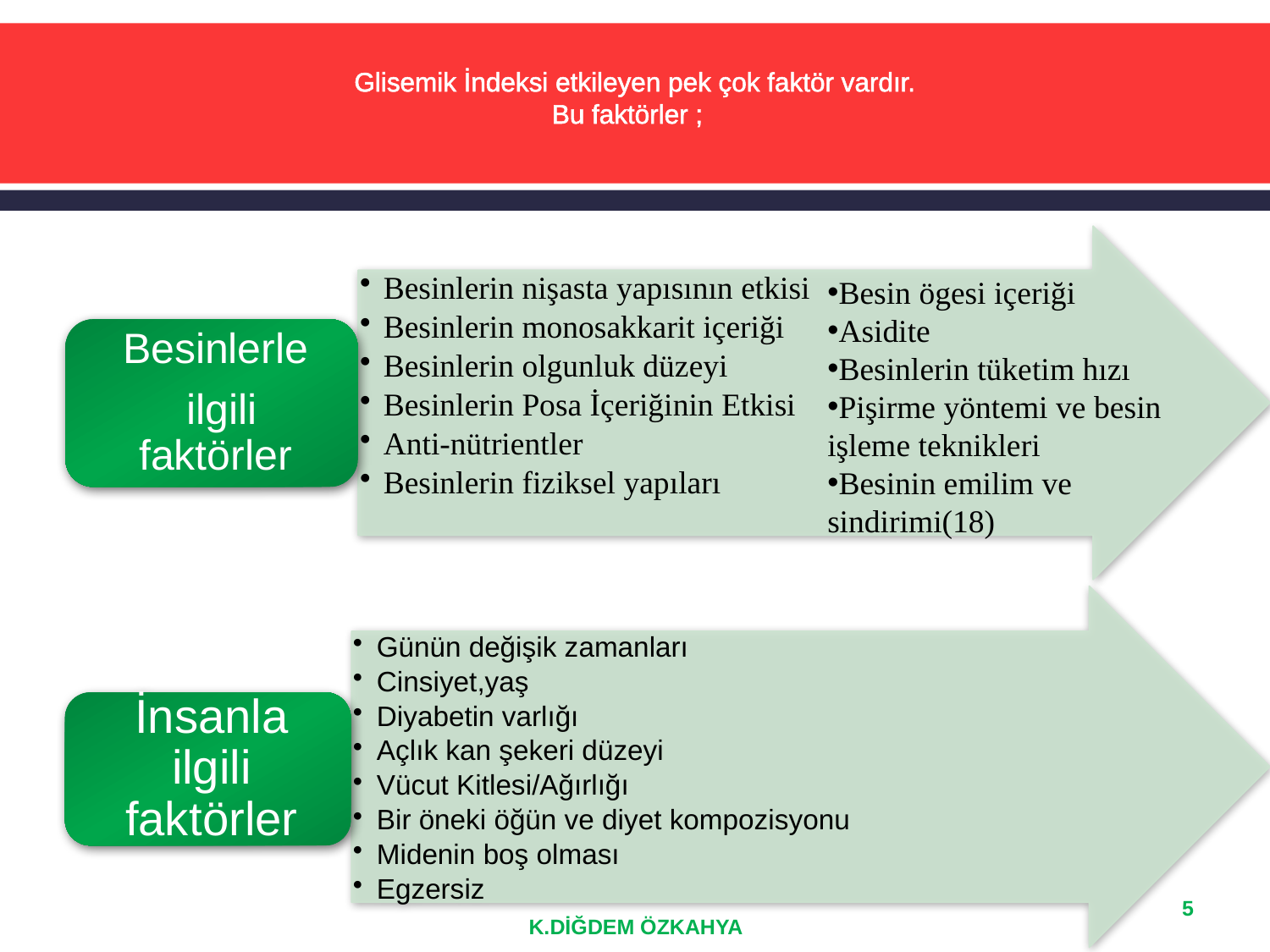

# Glisemik İndeksi etkileyen pek çok faktör vardır. Bu faktörler ;
Besinlerin nişasta yapısının etkisi
Besinlerin monosakkarit içeriği
Besinlerin olgunluk düzeyi
Besinlerin Posa İçeriğinin Etkisi
Anti-nütrientler
Besinlerin fiziksel yapıları
Besinlerle
 ilgili faktörler
Günün değişik zamanları
Cinsiyet,yaş
Diyabetin varlığı
Açlık kan şekeri düzeyi
Vücut Kitlesi/Ağırlığı
Bir öneki öğün ve diyet kompozisyonu
Midenin boş olması
Egzersiz

İnsanla ilgili faktörler
Besin ögesi içeriği
Asidite
Besinlerin tüketim hızı
Pişirme yöntemi ve besin işleme teknikleri
Besinin emilim ve sindirimi(18)

5
K.DİĞDEM ÖZKAHYA